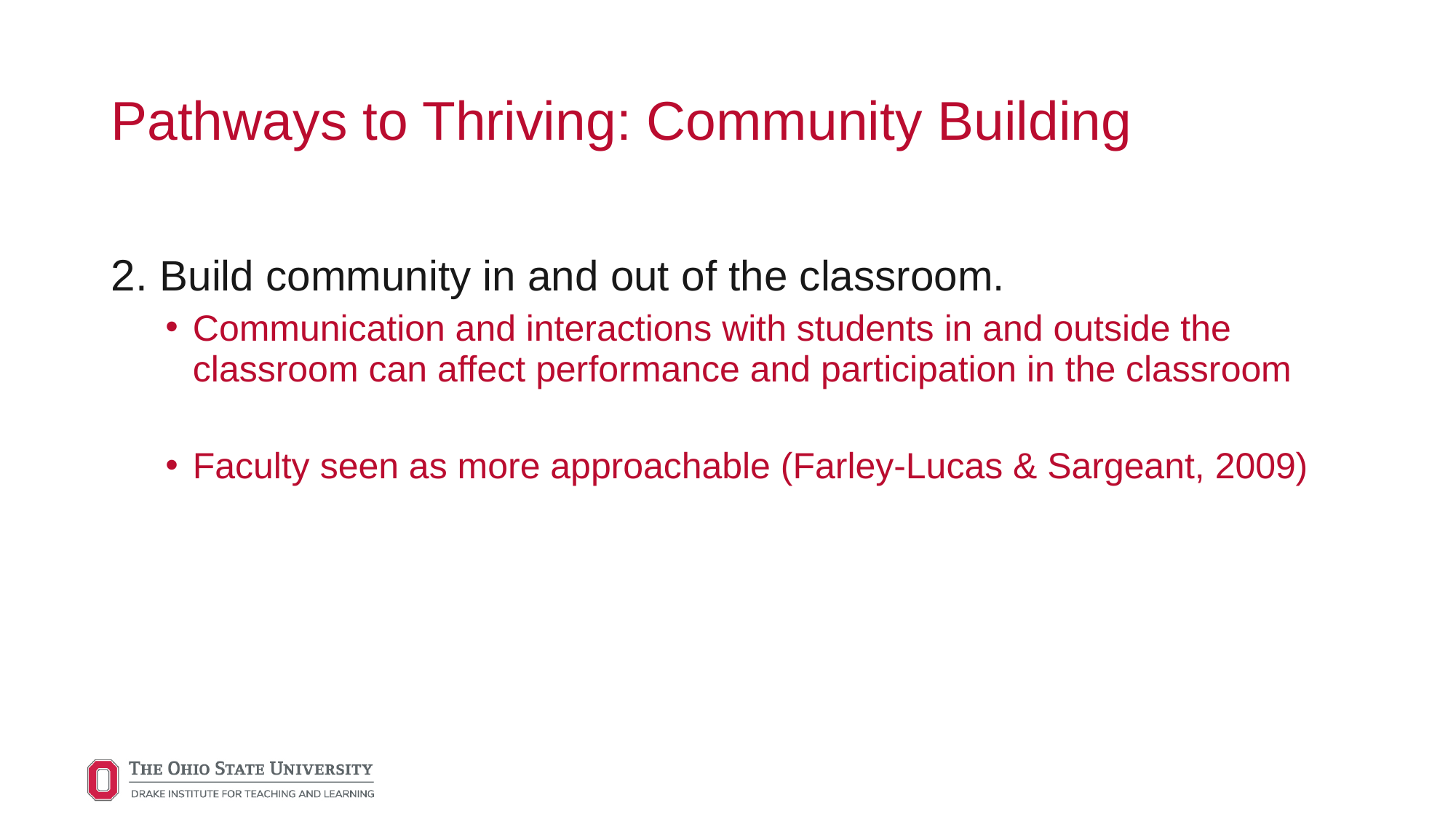

# Pathways to Thriving: Community Building

2. Build community in and out of the classroom.​
Communication and interactions with students in and outside the classroom can affect performance and participation in the classroom ​

Faculty seen as more approachable (Farley-Lucas & Sargeant, 2009)​